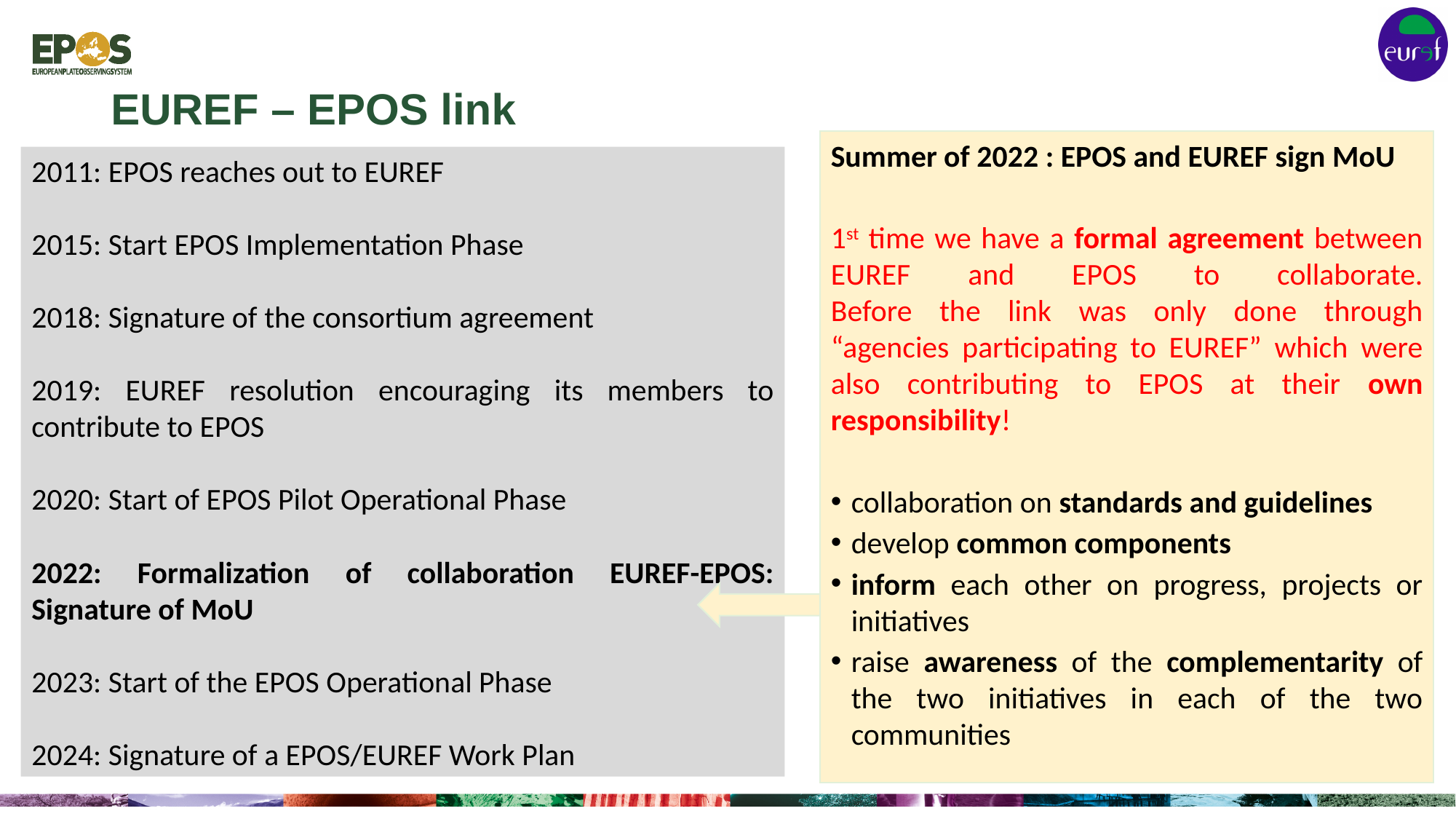

# EUREF – EPOS link
Summer of 2022 : EPOS and EUREF sign MoU

1st time we have a formal agreement between EUREF and EPOS to collaborate.
Before the link was only done through “agencies participating to EUREF” which were also contributing to EPOS at their own responsibility!

collaboration on standards and guidelines
develop common components
inform each other on progress, projects or initiatives
raise awareness of the complementarity of the two initiatives in each of the two communities

2011: EPOS reaches out to EUREF

2015: Start EPOS Implementation Phase

2018: Signature of the consortium agreement

2019: EUREF resolution encouraging its members to contribute to EPOS

2020: Start of EPOS Pilot Operational Phase

2022: Formalization of collaboration EUREF-EPOS: Signature of MoU

2023: Start of the EPOS Operational Phase

2024: Signature of a EPOS/EUREF Work Plan